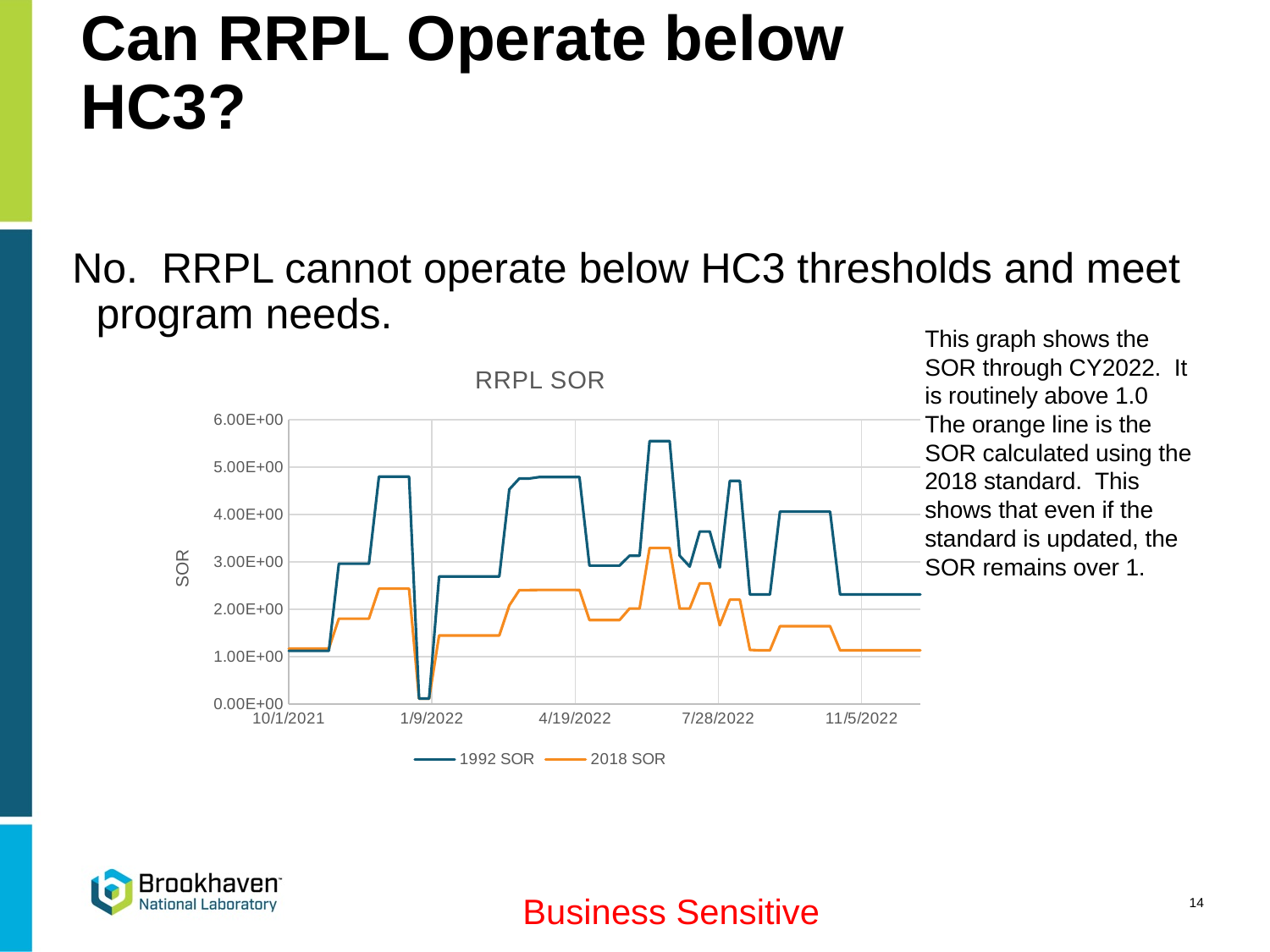

# Can RRPL Operate below HC3?
No.  RRPL cannot operate below HC3 thresholds and meet program needs.

This graph shows the SOR through CY2022.  It is routinely above 1.0  The orange line is the SOR calculated using the 2018 standard.  This shows that even if the standard is updated, the SOR remains over 1.

### Chart: RRPL SOR

| Category | 1992 SOR | 2018 SOR |
|---|---|---|
14
Business Sensitive